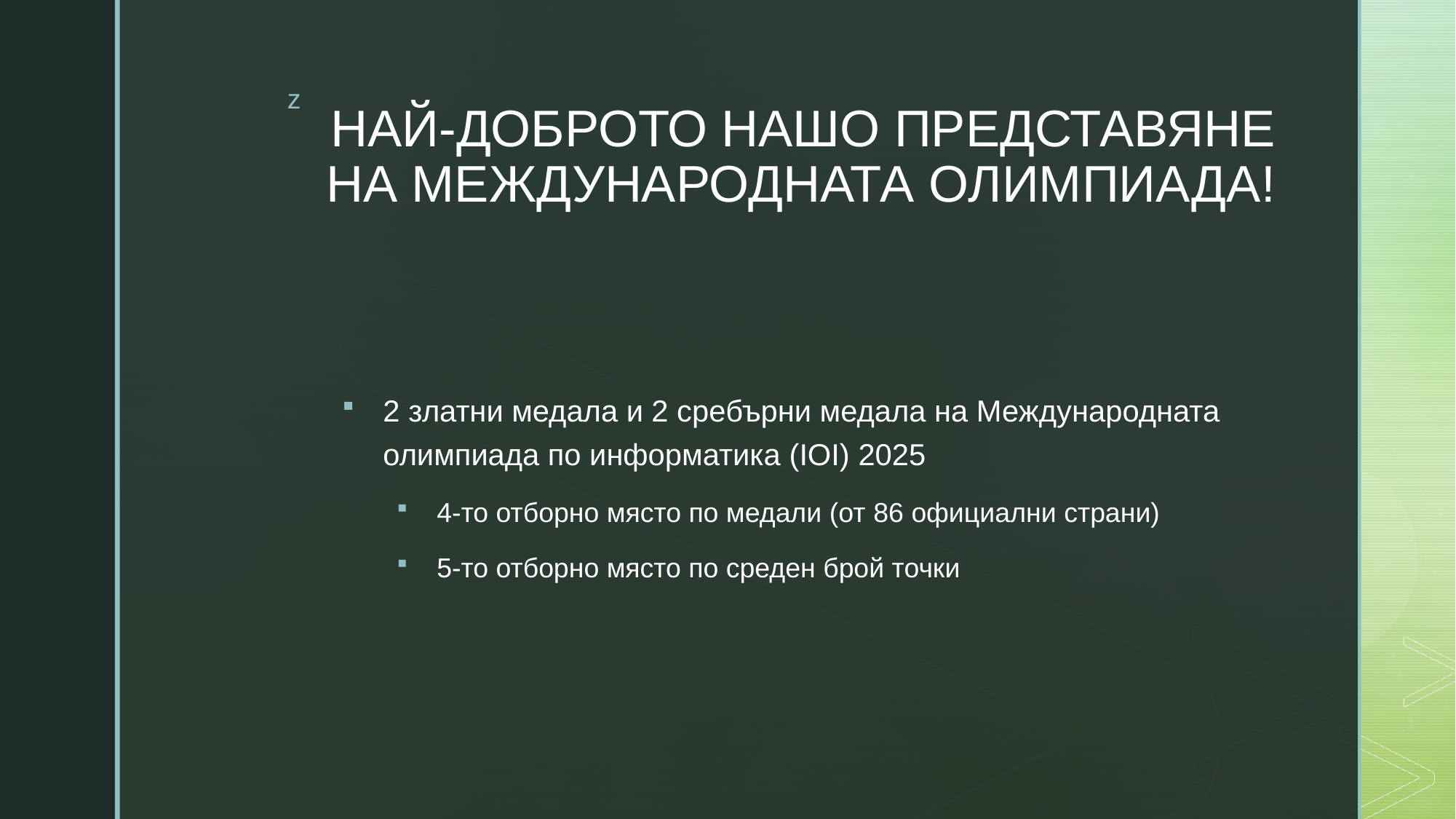

# НАЙ-ДОБРОТО НАШО ПРЕДСТАВЯНЕ НА МЕЖДУНАРОДНАТА ОЛИМПИАДА!
2 златни медала и 2 сребърни медала на Международната олимпиада по информатика (IOI) 2025
4-то отборно място по медали (от 86 официални страни)
5-то отборно място по среден брой точки